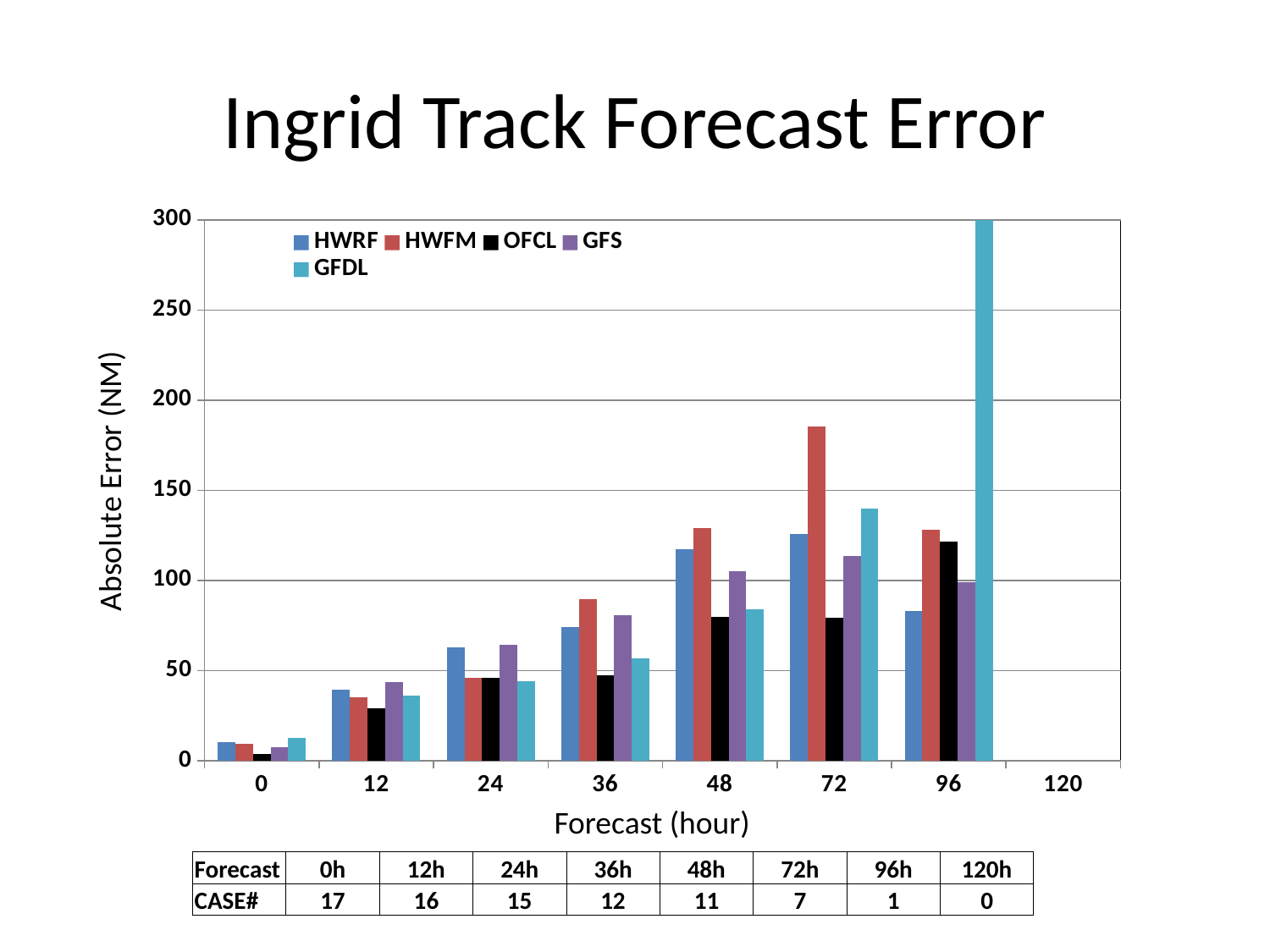

# Ingrid Track Forecast Error

### Chart

| Category | HWRF | HWFM | OFCL | GFS | GFDL |
|---|---|---|---|---|---|
| 0.0 | 10.2 | 9.4 | 3.6 | 7.4 | 12.8 |
| 12.0 | 39.6 | 35.1 | 29.3 | 43.8 | 36.0 |
| 24.0 | 63.1 | 46.2 | 45.8 | 64.2 | 44.3 |
| 36.0 | 74.0 | 89.6 | 47.5 | 80.9 | 57.0 |
| 48.0 | 117.1 | 129.0 | 80.0 | 105.1 | 84.0 |
| 72.0 | 125.7 | 185.4 | 79.3 | 113.7 | 140.0 |
| 96.0 | 83.2 | 127.9 | 121.7 | 99.1 | 349.3 |
| 120.0 | None | None | None | None | None |
Absolute Error (NM)
Forecast (hour)
| Forecast | 0h | 12h | 24h | 36h | 48h | 72h | 96h | 120h |
| --- | --- | --- | --- | --- | --- | --- | --- | --- |
| CASE# | 17 | 16 | 15 | 12 | 11 | 7 | 1 | 0 |